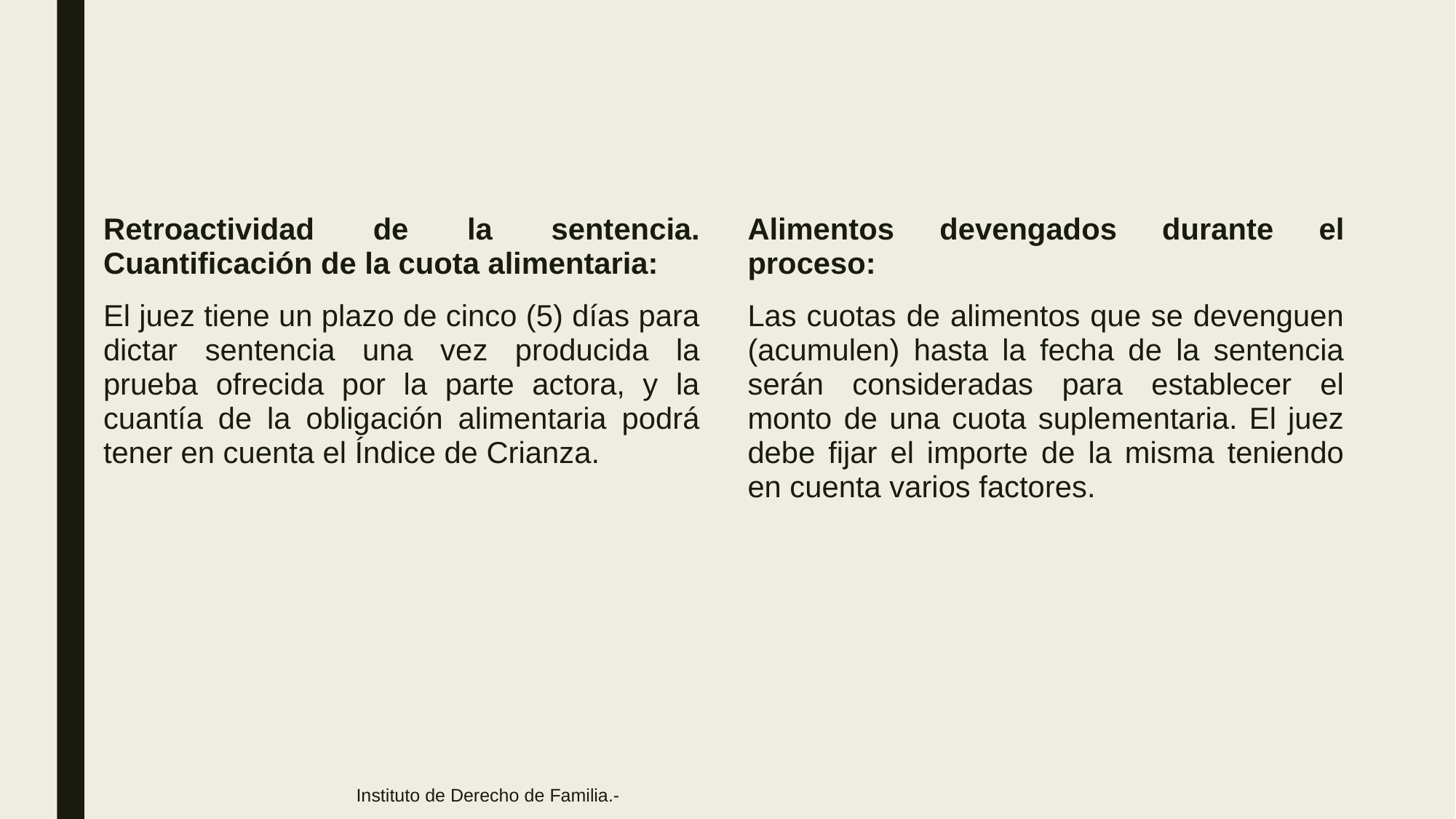

Retroactividad de la sentencia. Cuantificación de la cuota alimentaria:
El juez tiene un plazo de cinco (5) días para dictar sentencia una vez producida la prueba ofrecida por la parte actora, y la cuantía de la obligación alimentaria podrá tener en cuenta el Índice de Crianza.
Alimentos devengados durante el proceso:
Las cuotas de alimentos que se devenguen (acumulen) hasta la fecha de la sentencia serán consideradas para establecer el monto de una cuota suplementaria. El juez debe fijar el importe de la misma teniendo en cuenta varios factores.
Instituto de Derecho de Familia.-